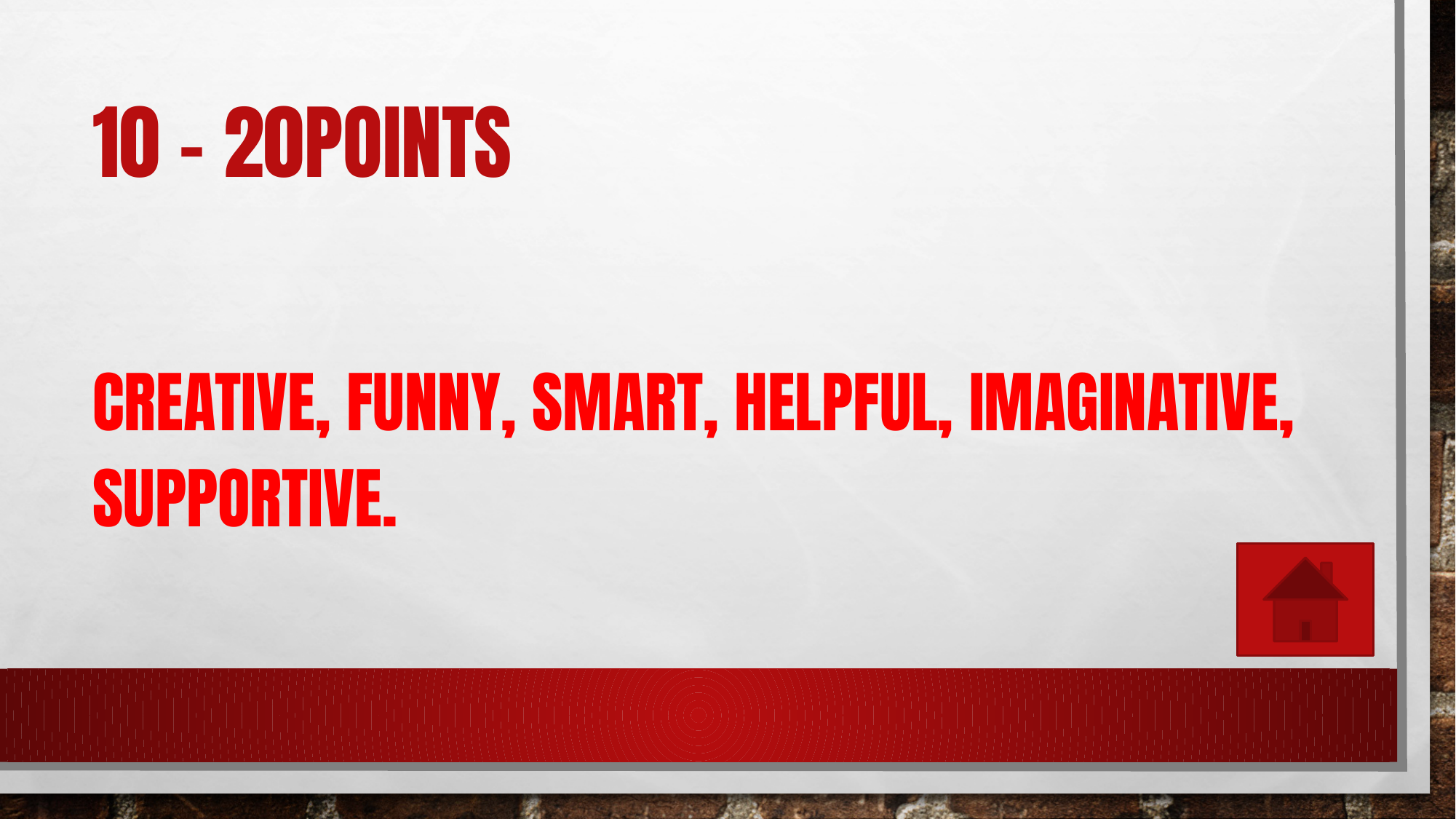

# 10 – 20points
Creative, funny, smart, helpful, imaginative, supportive.